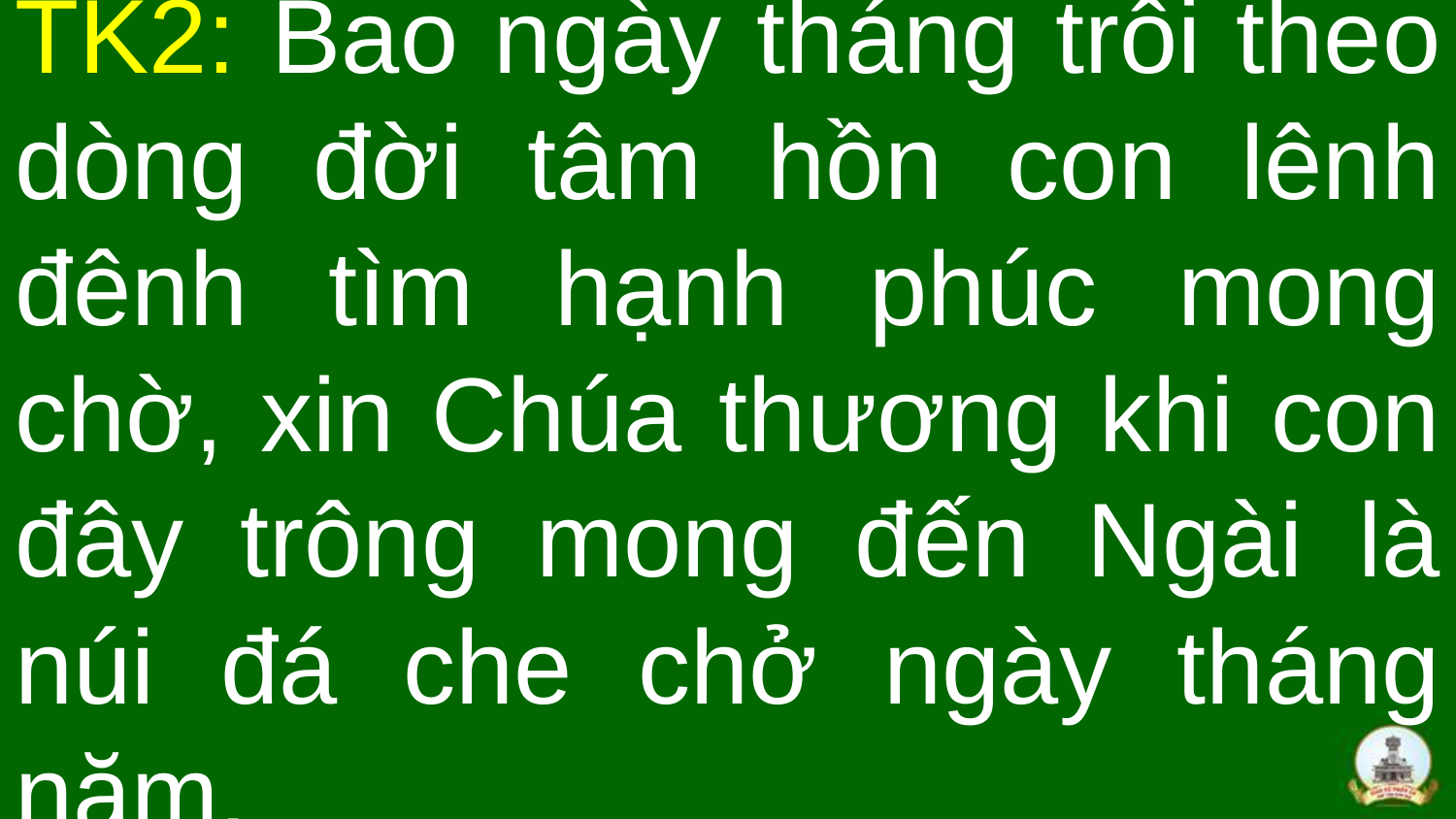

# TK2: Bao ngày tháng trôi theo dòng đời tâm hồn con lênh đênh tìm hạnh phúc mong chờ, xin Chúa thương khi con đây trông mong đến Ngài là núi đá che chở ngày tháng năm.